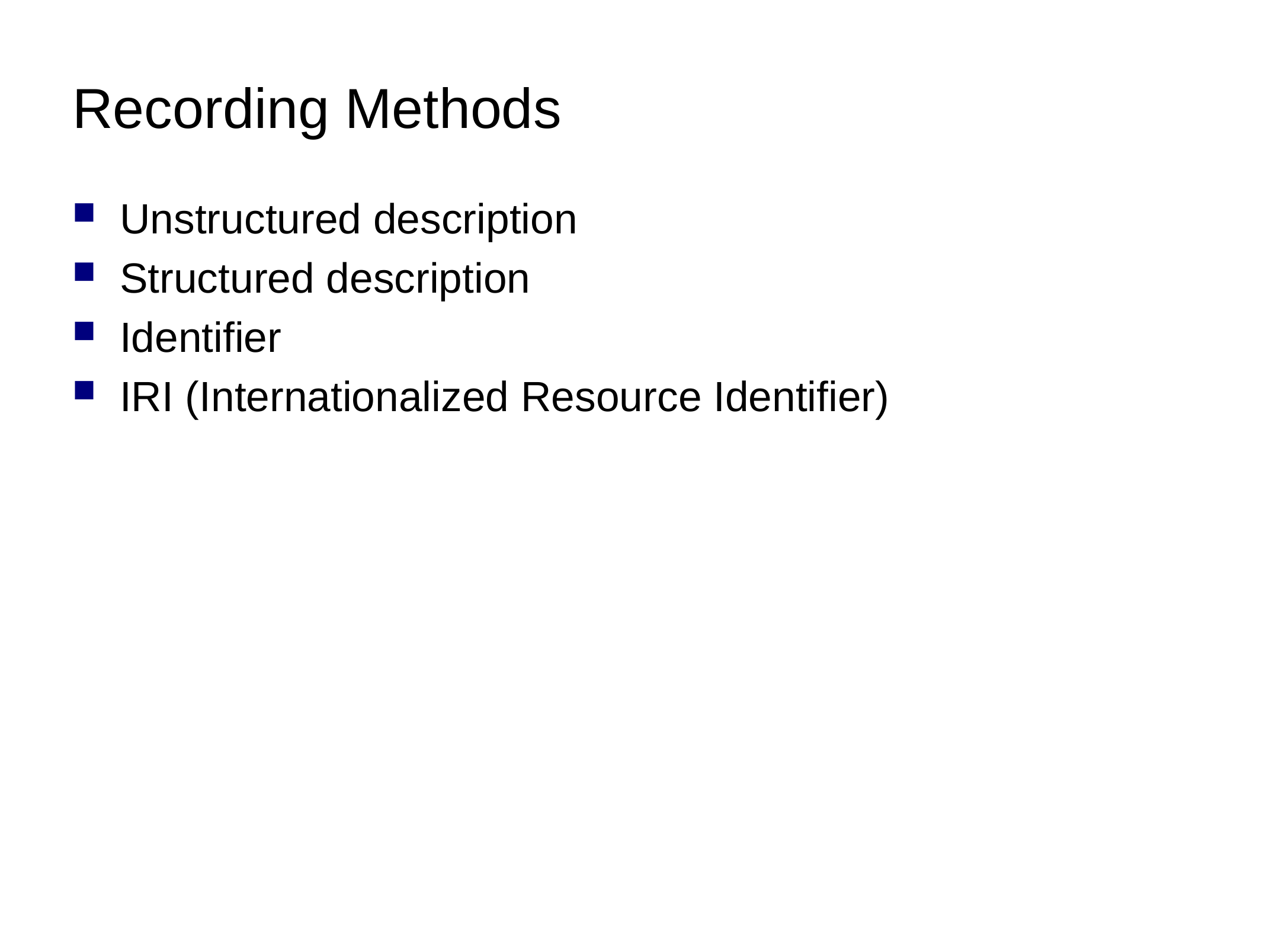

# Recording Methods
Unstructured description
Structured description
Identifier
IRI (Internationalized Resource Identifier)